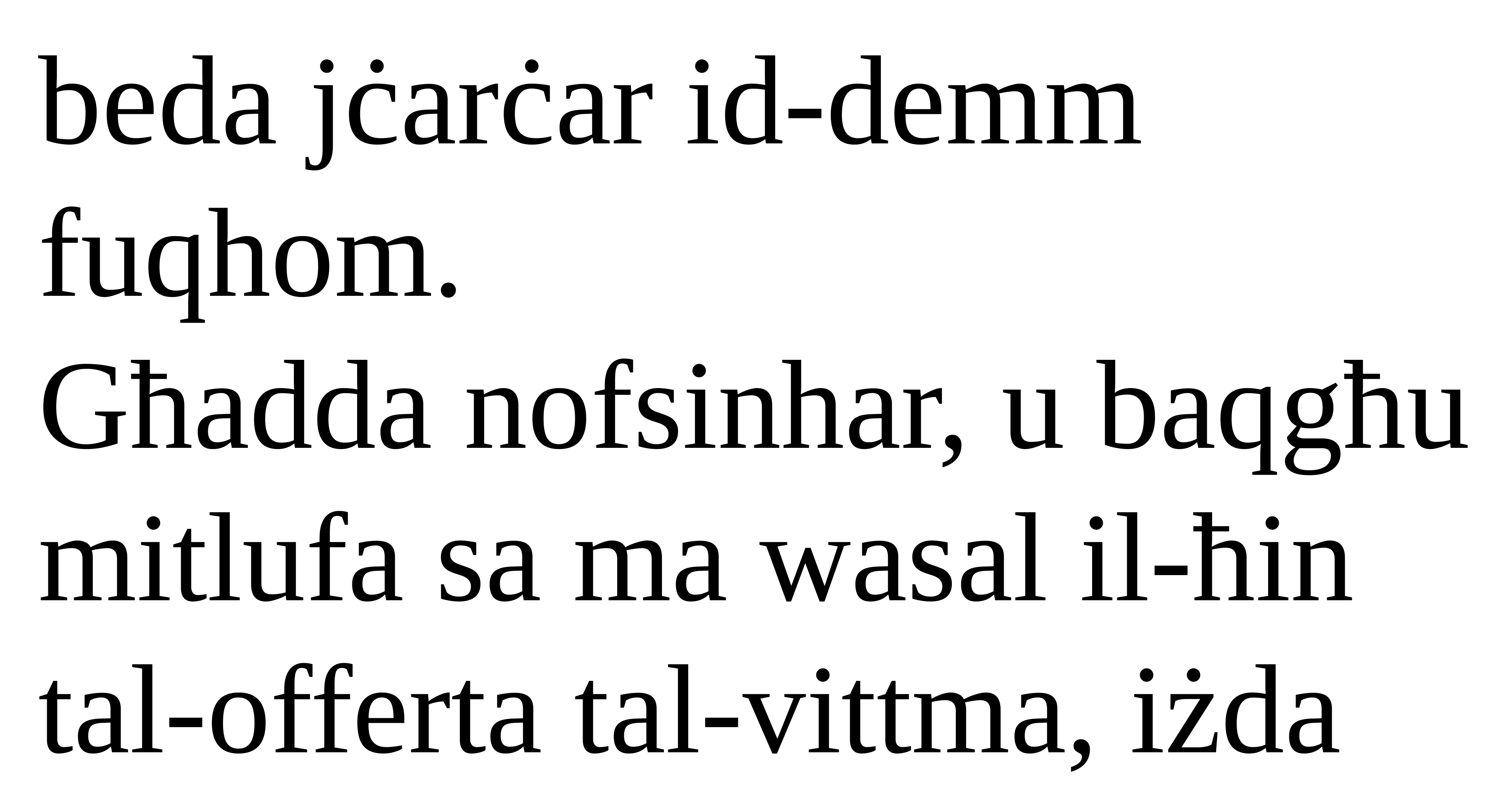

beda jċarċar id-demm fuqhom.
Għadda nofsinhar, u baqgħu mitlufa sa ma wasal il-ħin tal-offerta tal-vittma, iżda